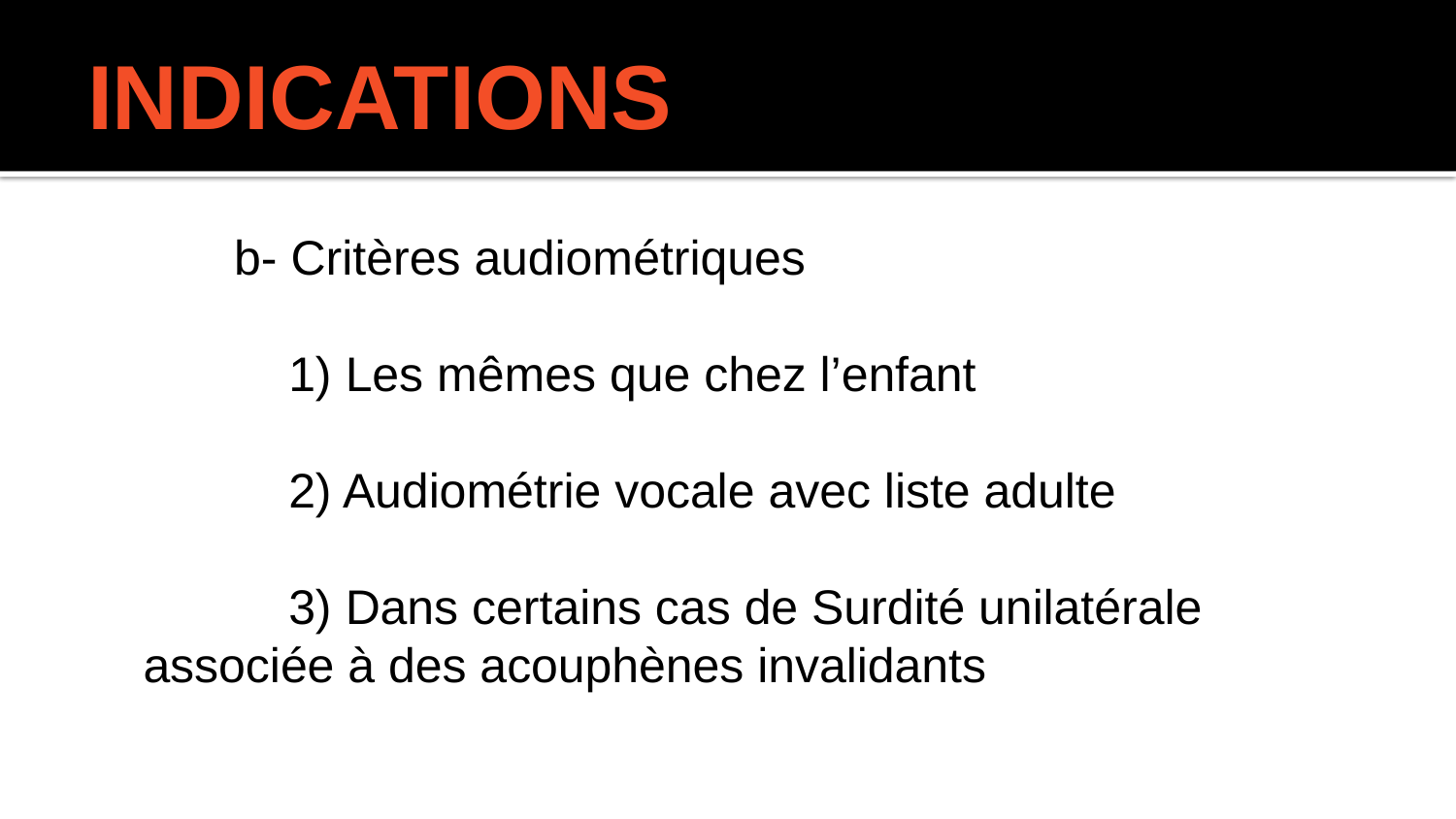

# INDICATIONS
          b- Critères audiométriques

              1) Les mêmes que chez l’enfant

              2) Audiométrie vocale avec liste adulte

              3) Dans certains cas de Surdité unilatérale associée à des acouphènes invalidants